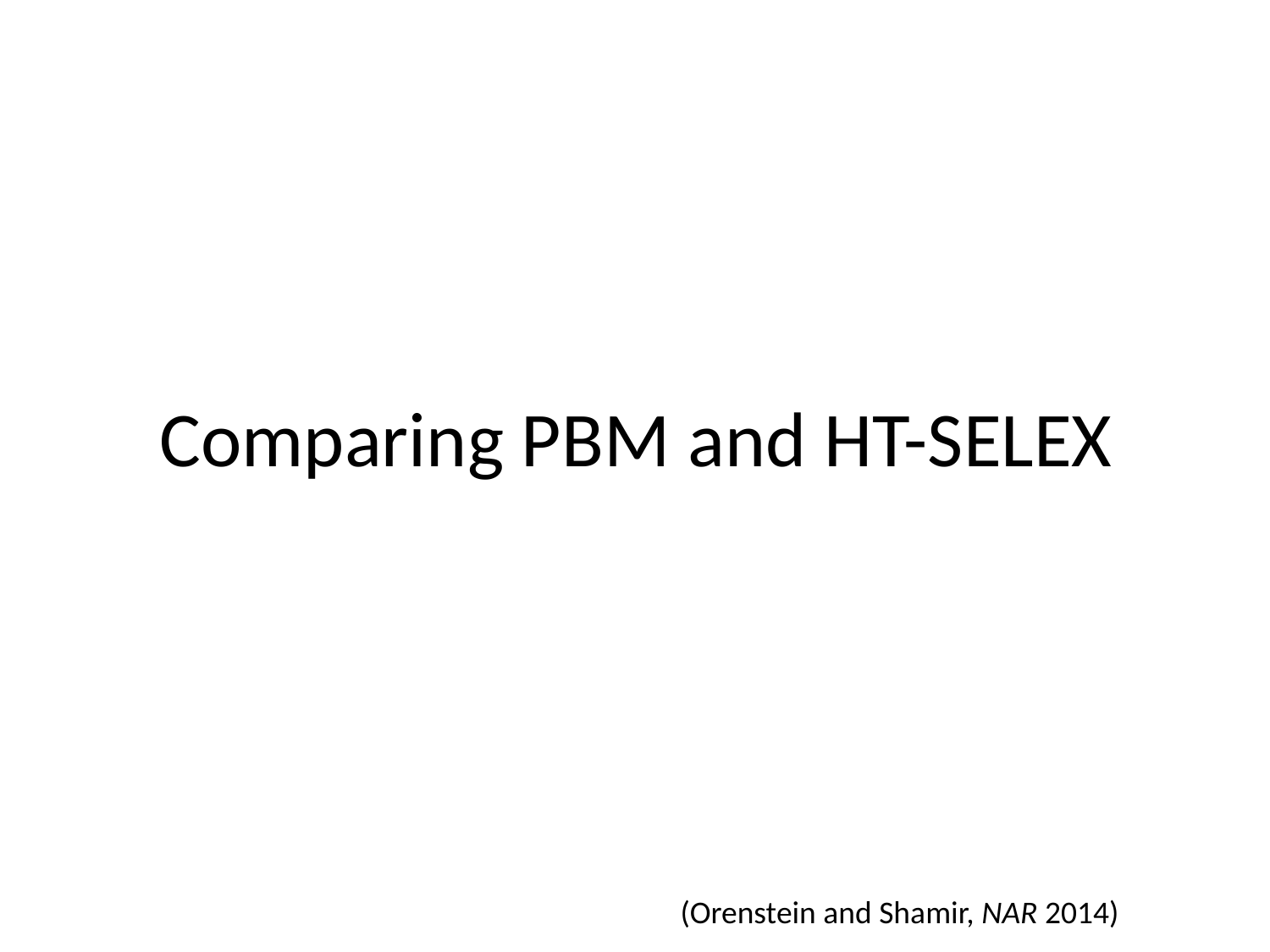

# Comparing PBM and HT-SELEX
(Orenstein and Shamir, NAR 2014)